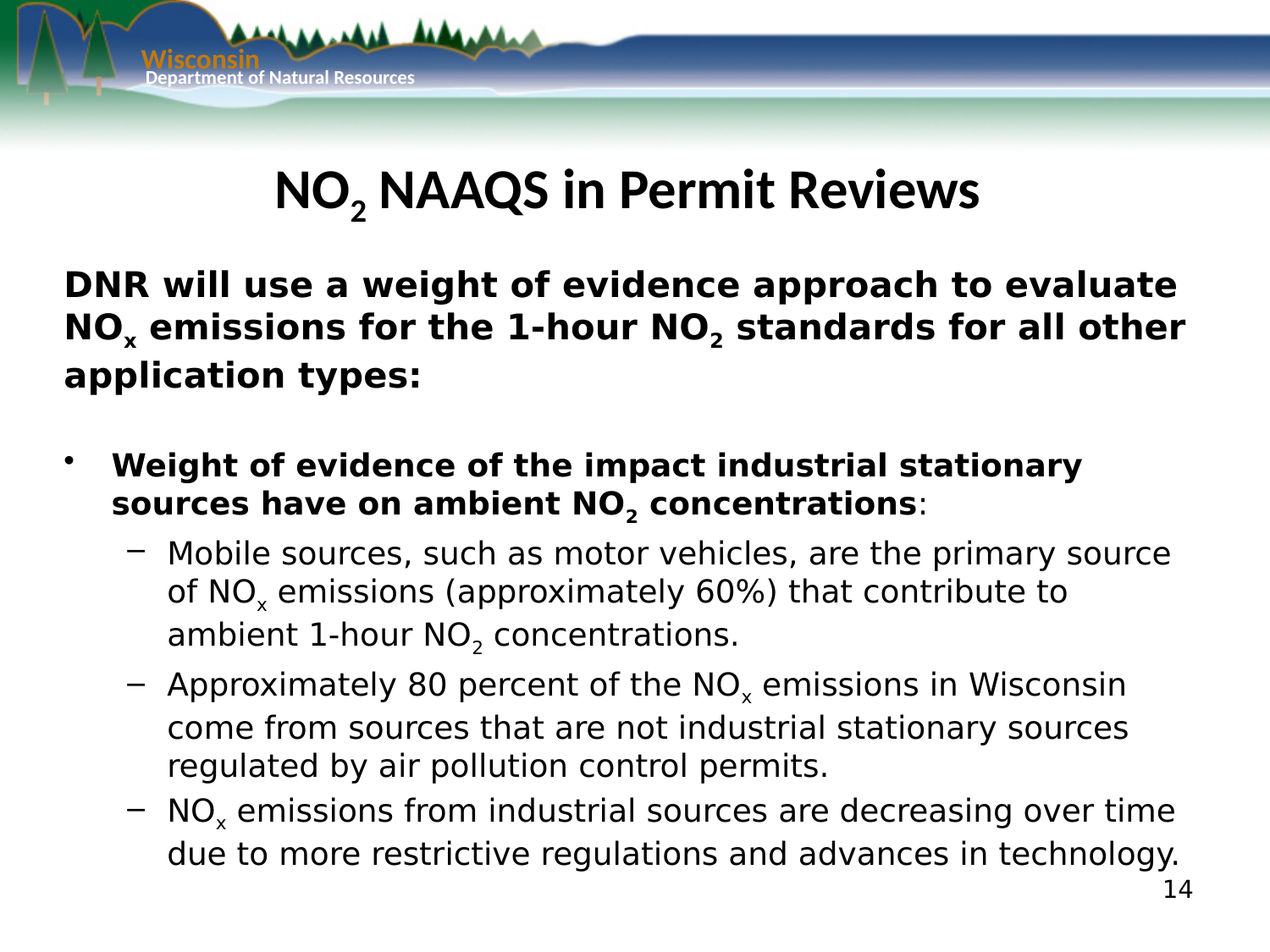

Wisconsin
 Department of Natural Resources
NO2 NAAQS in Permit Reviews
DNR will use a weight of evidence approach to evaluate NOx emissions for the 1-hour NO2 standards for all other application types:

Weight of evidence of the impact industrial stationary sources have on ambient NO2 concentrations:
Mobile sources, such as motor vehicles, are the primary source of NOx emissions (approximately 60%) that contribute to ambient 1-hour NO2 concentrations.
Approximately 80 percent of the NOx emissions in Wisconsin come from sources that are not industrial stationary sources regulated by air pollution control permits.
NOx emissions from industrial sources are decreasing over time due to more restrictive regulations and advances in technology.

14